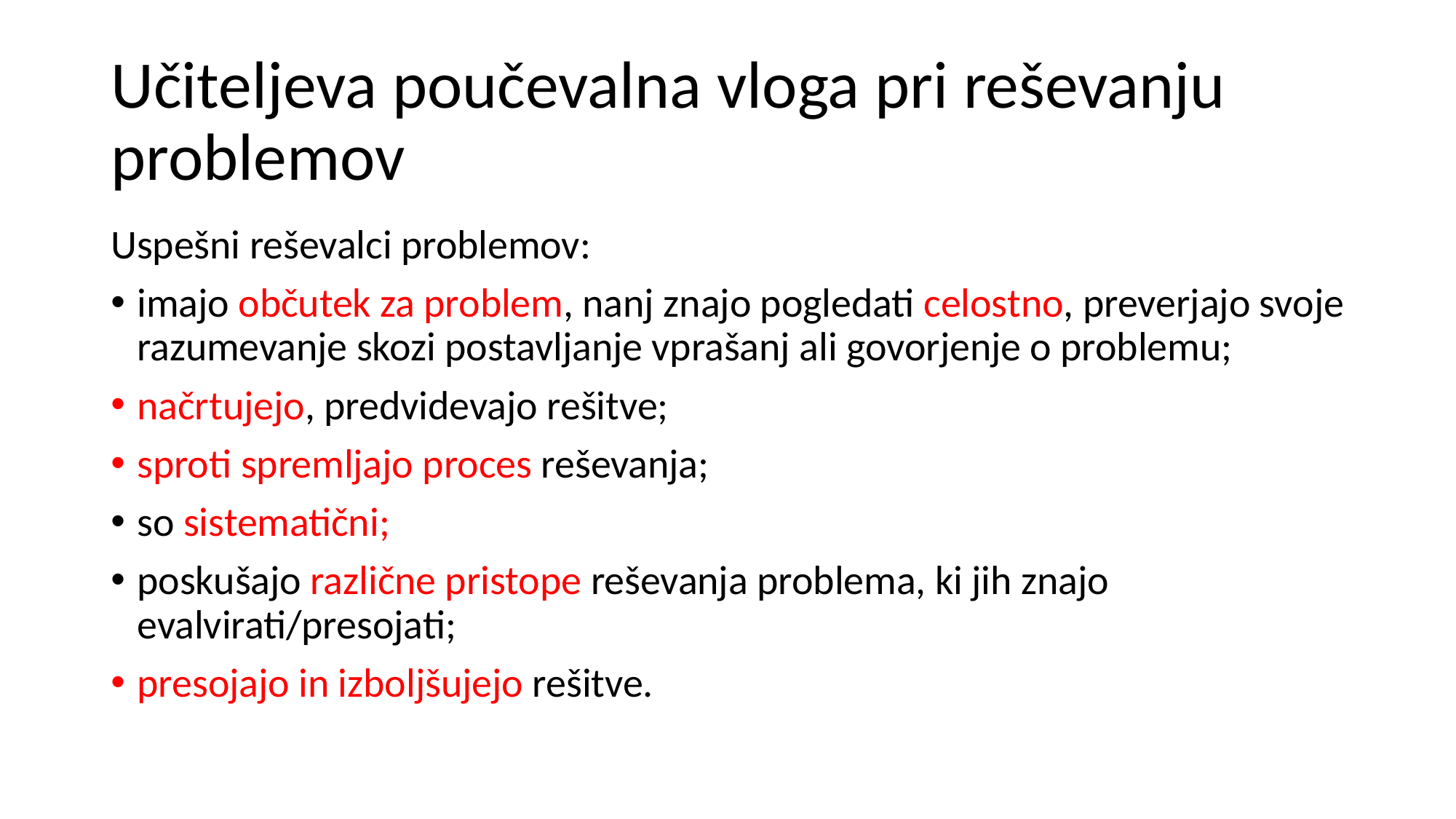

# Učiteljeva poučevalna vloga pri reševanju problemov
Uspešni reševalci problemov:
imajo občutek za problem, nanj znajo pogledati celostno, preverjajo svoje razumevanje skozi postavljanje vprašanj ali govorjenje o problemu;
načrtujejo, predvidevajo rešitve;
sproti spremljajo proces reševanja;
so sistematični;
poskušajo različne pristope reševanja problema, ki jih znajo evalvirati/presojati;
presojajo in izboljšujejo rešitve.